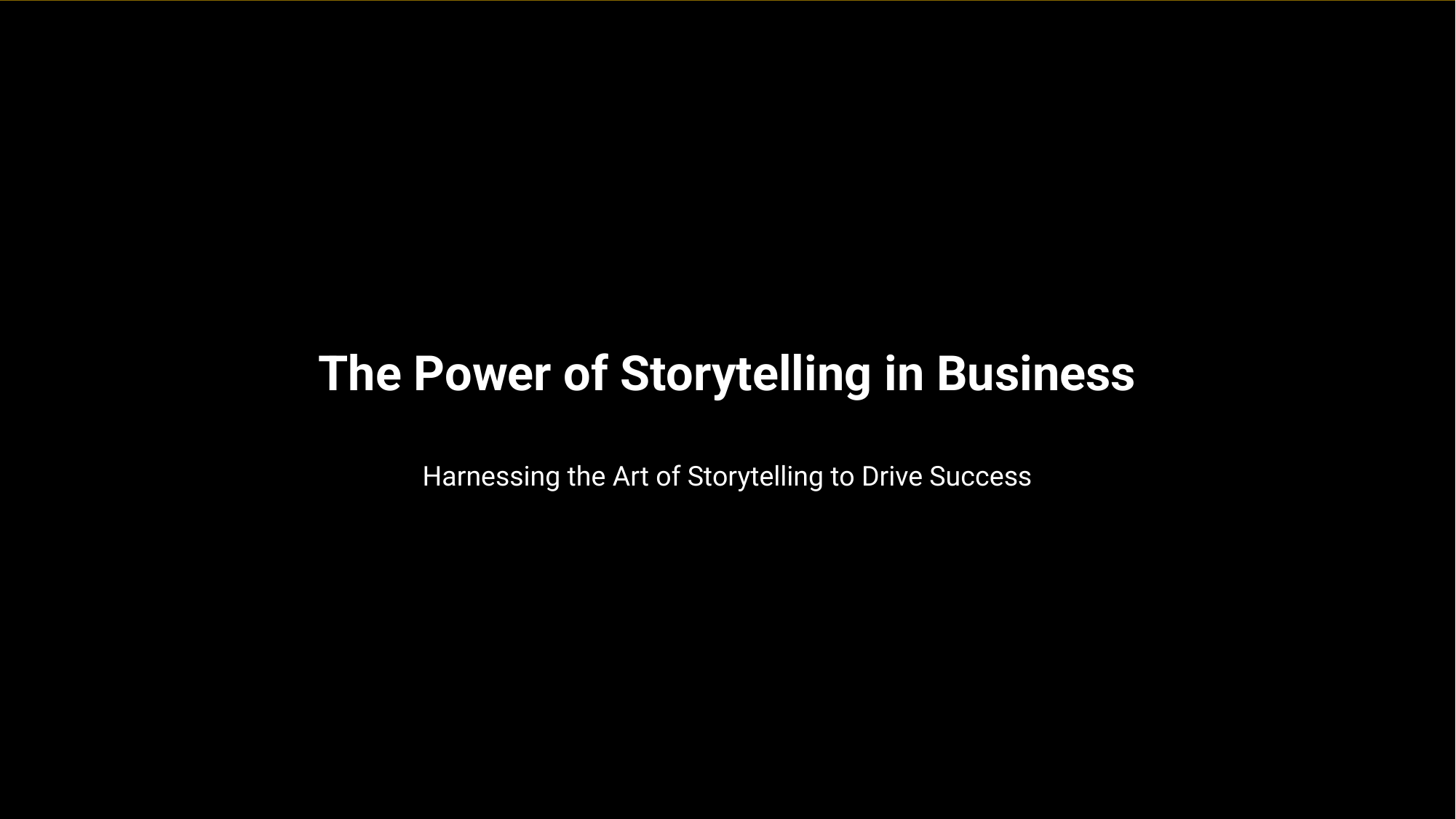

The Power of Storytelling in Business
Harnessing the Art of Storytelling to Drive Success